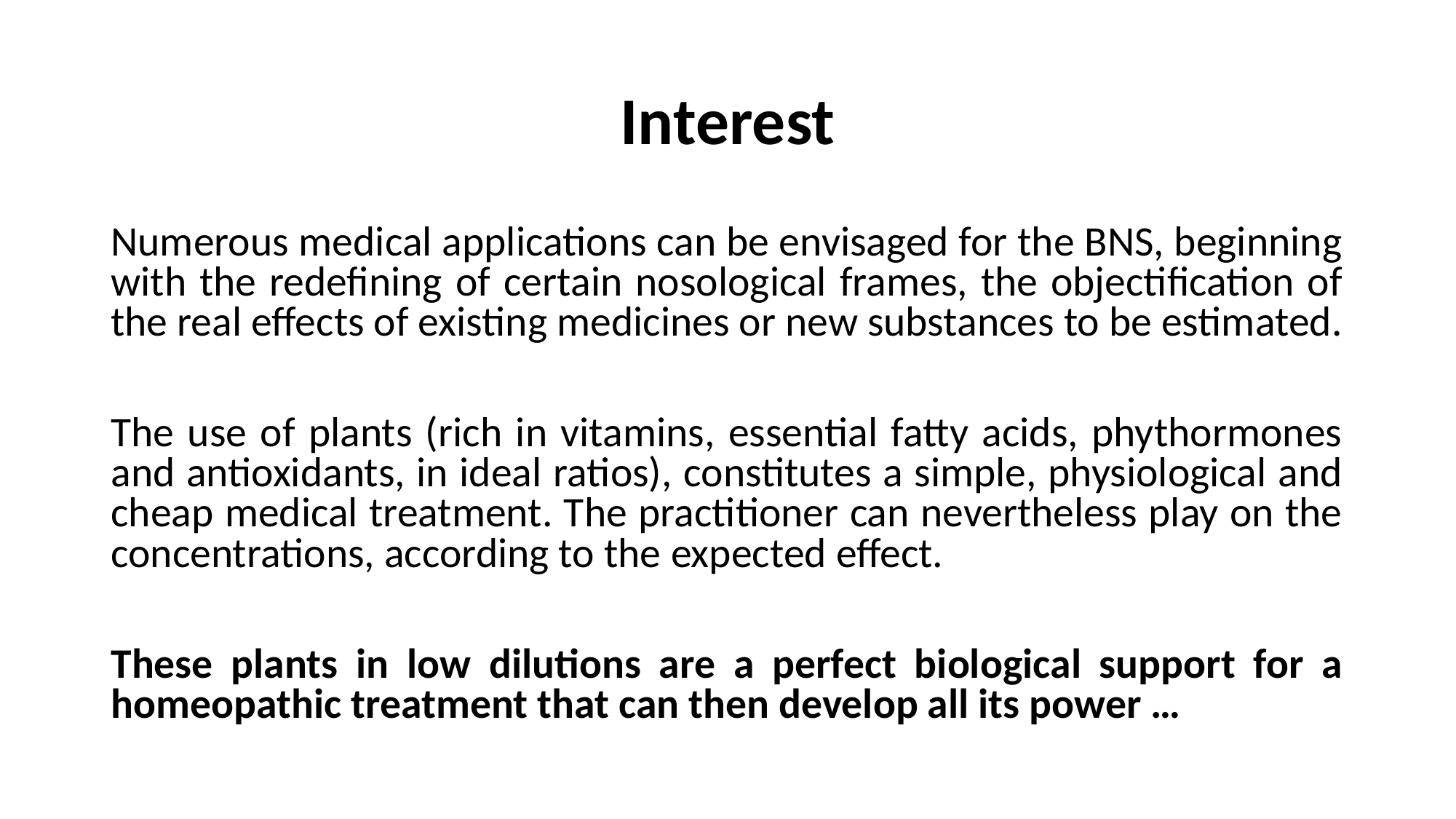

# Interest
Numerous medical applications can be envisaged for the BNS, beginning with the redefining of certain nosological frames, the objectification of the real effects of existing medicines or new substances to be estimated.

The use of plants (rich in vitamins, essential fatty acids, phythormones and antioxidants, in ideal ratios), constitutes a simple, physiological and cheap medical treatment. The practitioner can nevertheless play on the concentrations, according to the expected effect.

These plants in low dilutions are a perfect biological support for a homeopathic treatment that can then develop all its power …